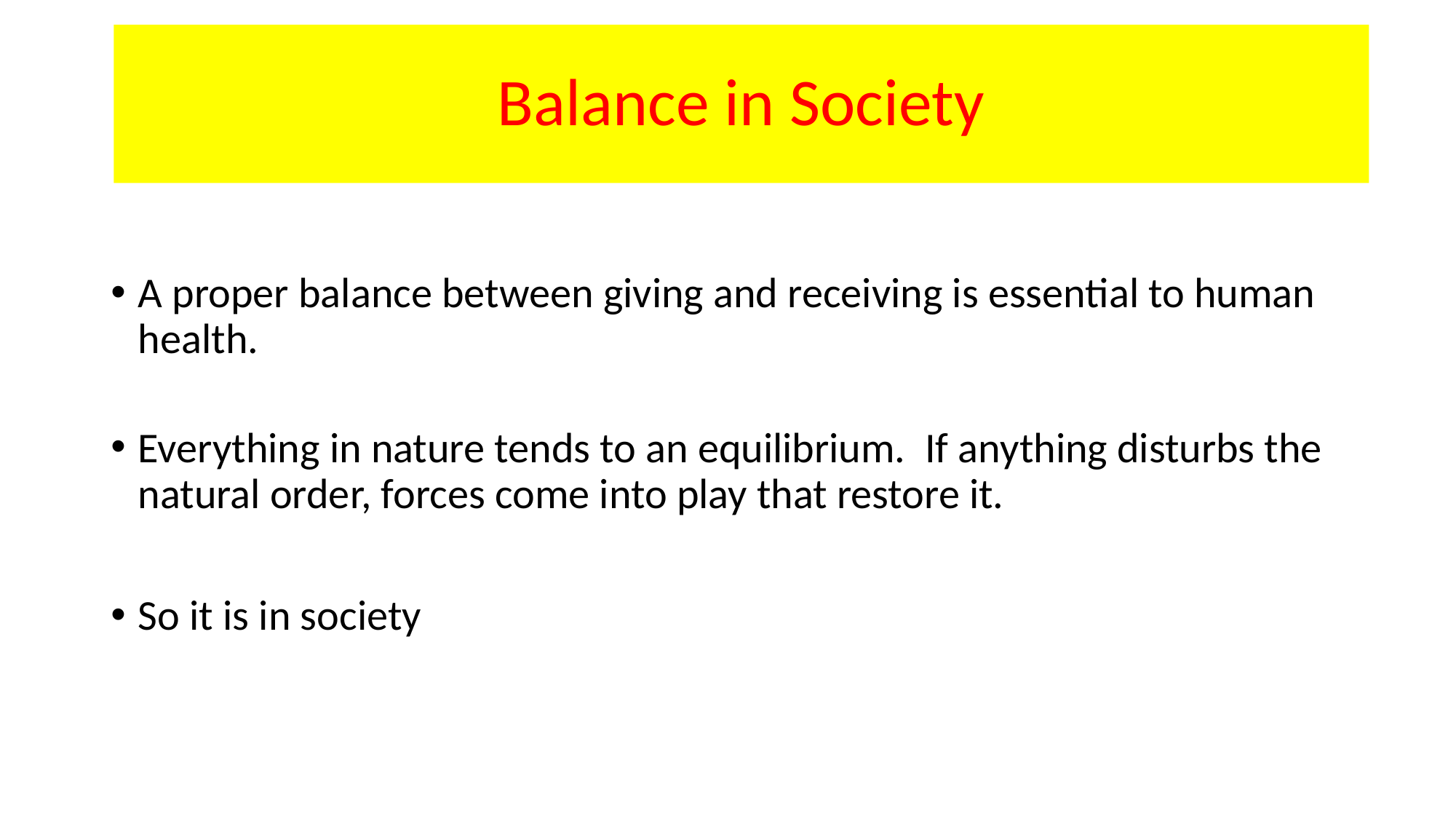

# Balance in Society
A proper balance between giving and receiving is essential to human health.

Everything in nature tends to an equilibrium.  If anything disturbs the natural order, forces come into play that restore it.

So it is in society